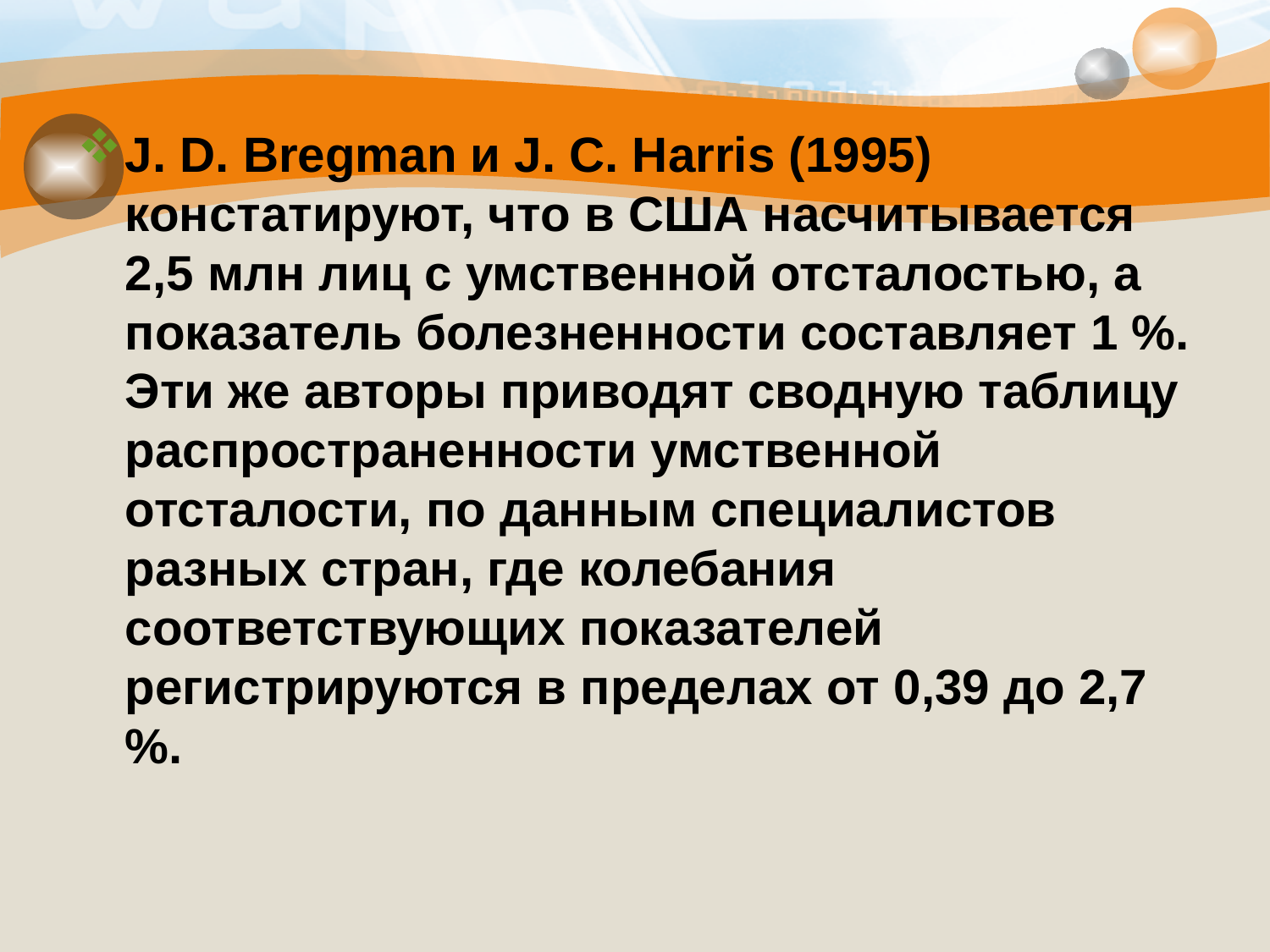

#
J. D. Bregman и J. C. Harris (1995) констатируют, что в США насчитывается 2,5 млн лиц с умственной отсталостью, а показатель болезненности составляет 1 %. Эти же авторы приводят сводную таблицу распространенности умственной отсталости, по данным специалистов разных стран, где колебания соответствующих показателей регистрируются в пределах от 0,39 до 2,7 %.